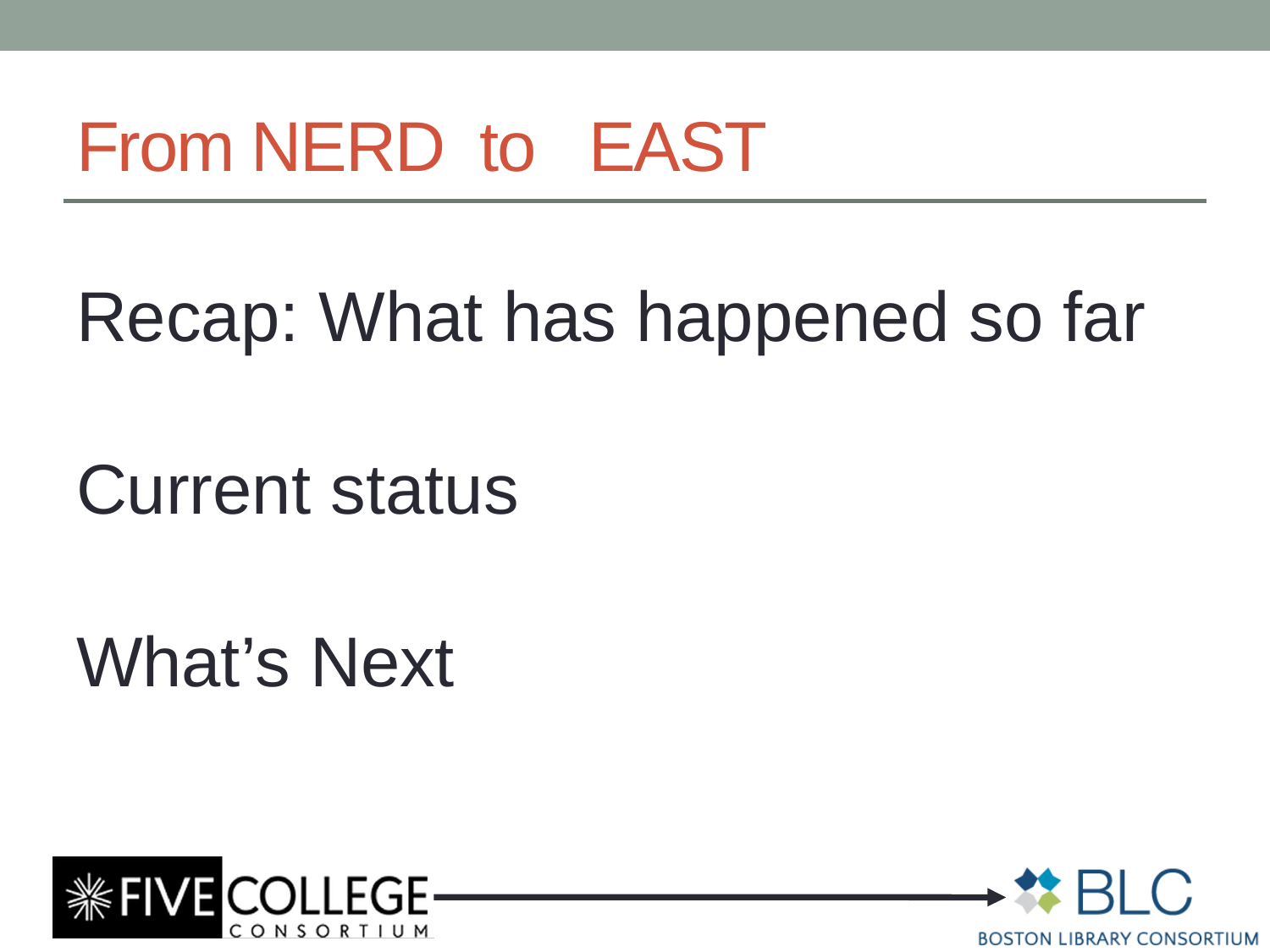

# From NERD  to   EAST
Recap: What has happened so far
Current status
What’s Next